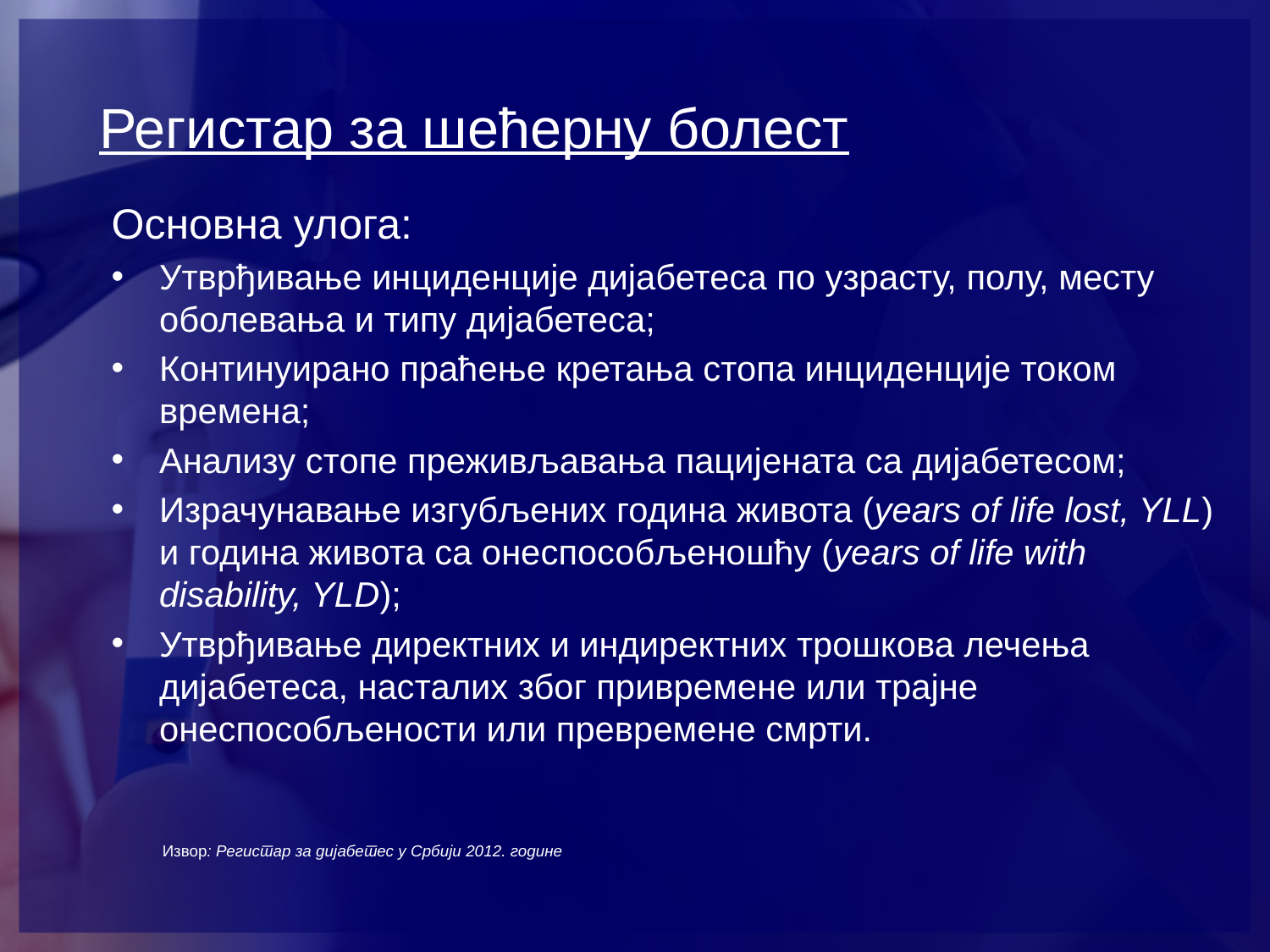

# Регистар за шећерну болест
Основна улога:
Утврђивање инциденције дијабетеса по узрасту, полу, месту оболевања и типу дијабетеса;
Континуирано праћење кретања стопа инциденције током времена;
Анализу стопе преживљавања пацијената са дијабетесом;
Израчунавање изгубљених година живота (years of life lost, YLL) и година живота са онеспособљеношћу (years of life with disability, YLD);
Утврђивање директних и индиректних трошкова лечења дијабетеса, насталих због привремене или трајне онеспособљености или превремене смрти.

 Извор: Регистар за дијабетес у Србији 2012. године